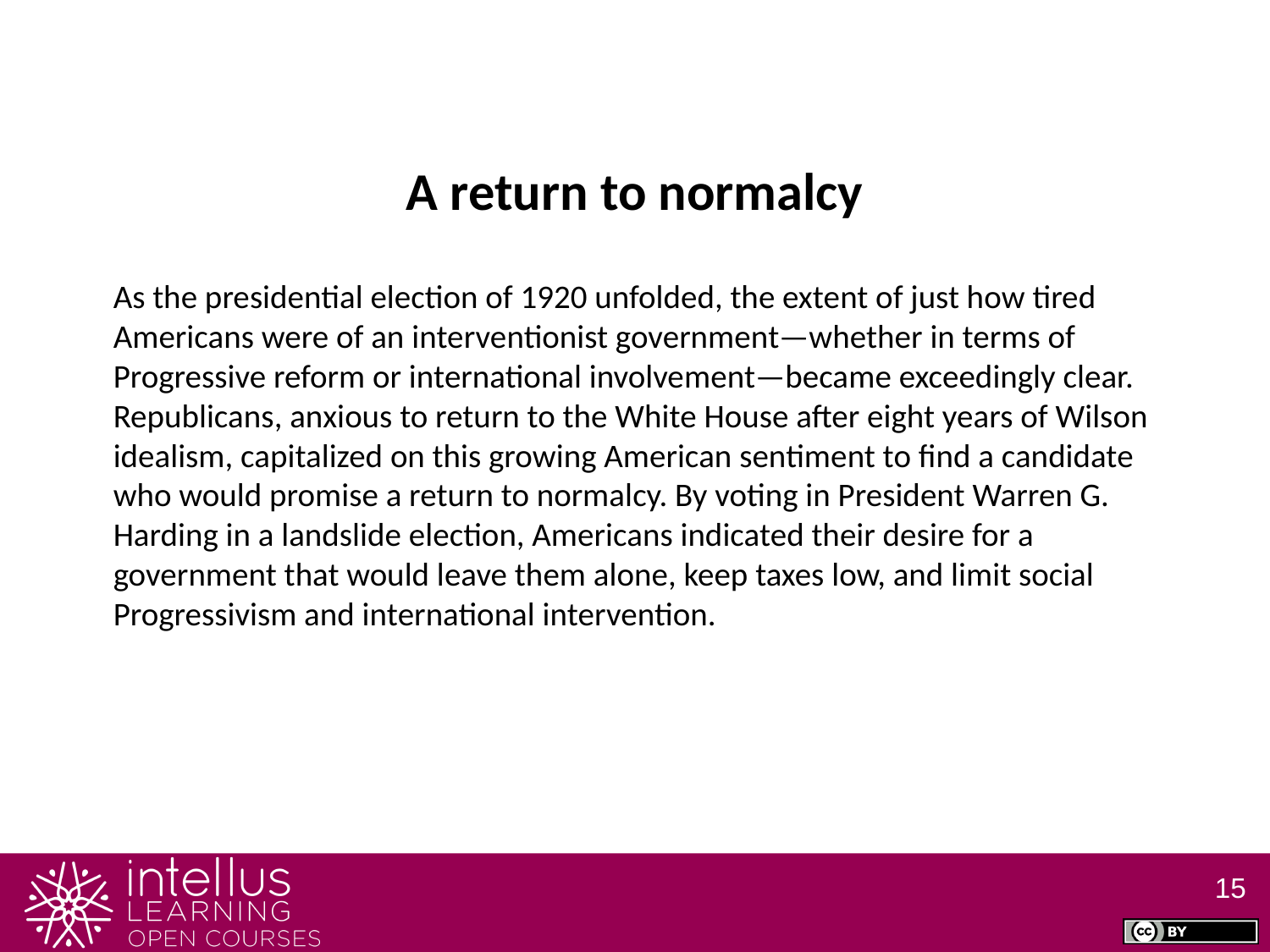

A return to normalcy
As the presidential election of 1920 unfolded, the extent of just how tired Americans were of an interventionist government—whether in terms of Progressive reform or international involvement—became exceedingly clear. Republicans, anxious to return to the White House after eight years of Wilson idealism, capitalized on this growing American sentiment to find a candidate who would promise a return to normalcy. By voting in President Warren G. Harding in a landslide election, Americans indicated their desire for a government that would leave them alone, keep taxes low, and limit social Progressivism and international intervention.

15